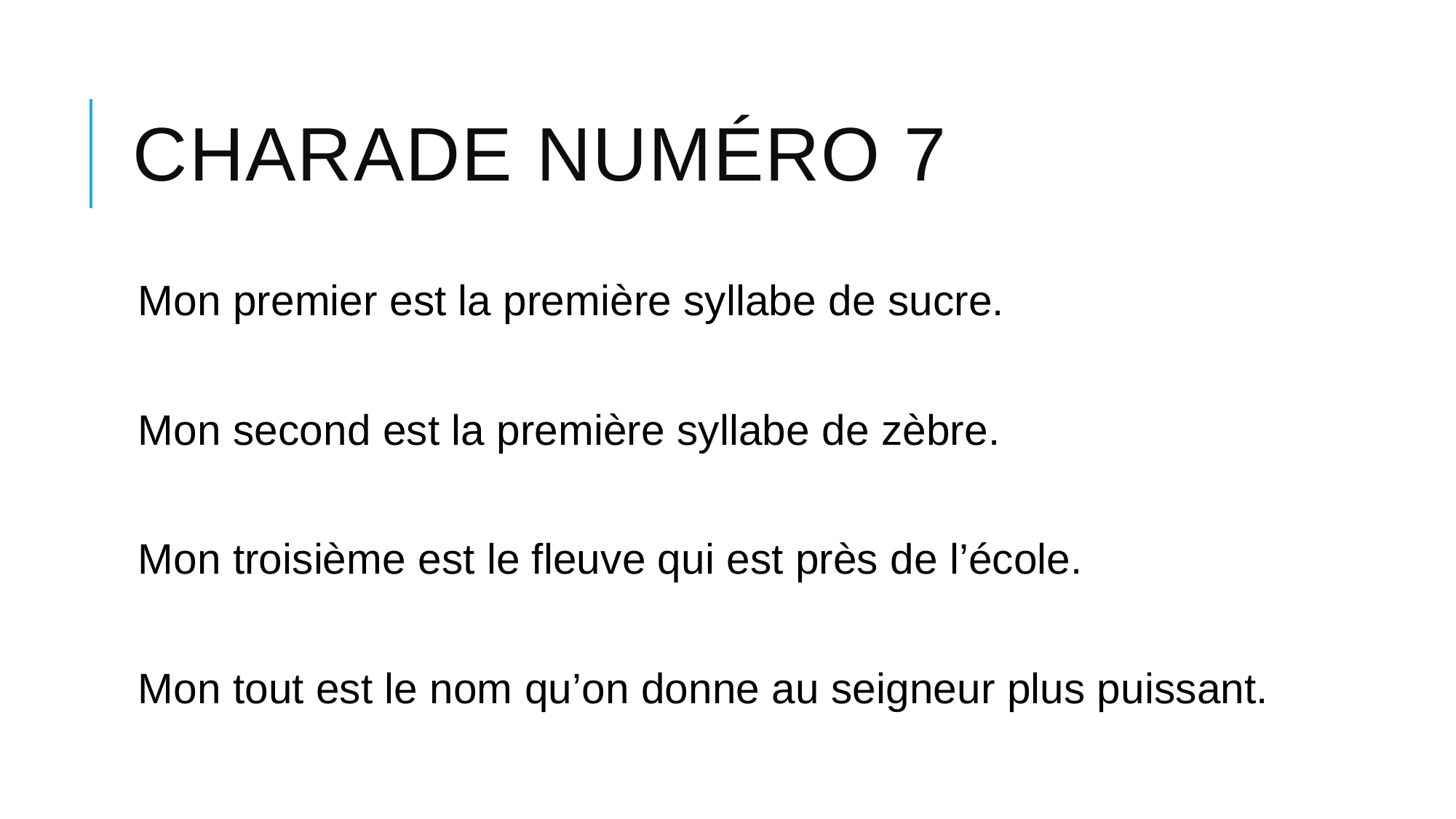

# Charade numéro 7
Mon premier est la première syllabe de sucre.

Mon second est la première syllabe de zèbre.

Mon troisième est le fleuve qui est près de l’école.

Mon tout est le nom qu’on donne au seigneur plus puissant.